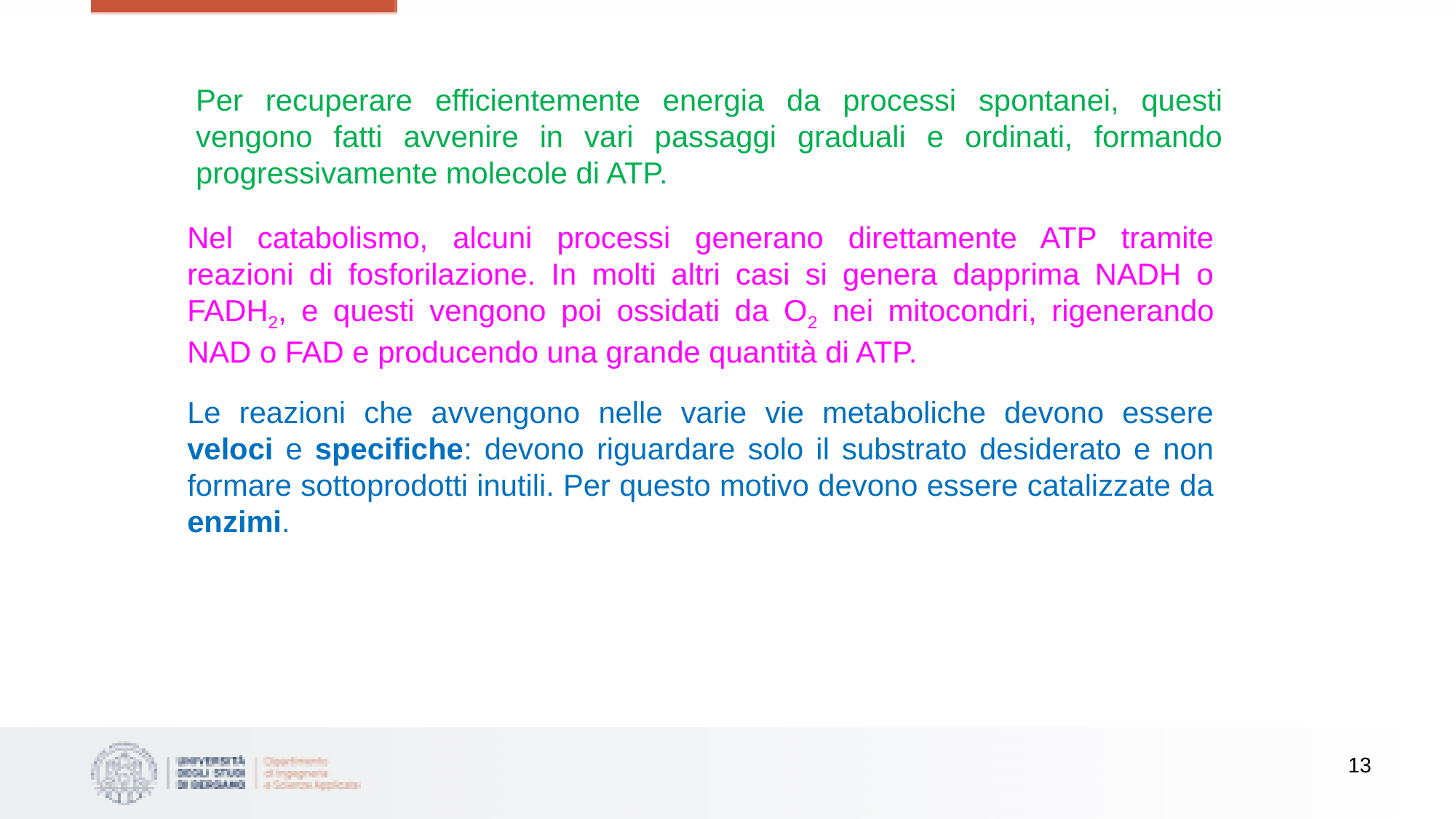

Per recuperare efficientemente energia da processi spontanei, questi vengono fatti avvenire in vari passaggi graduali e ordinati, formando progressivamente molecole di ATP.
Nel catabolismo, alcuni processi generano direttamente ATP tramite reazioni di fosforilazione. In molti altri casi si genera dapprima NADH o FADH2, e questi vengono poi ossidati da O2 nei mitocondri, rigenerando NAD o FAD e producendo una grande quantità di ATP.
Le reazioni che avvengono nelle varie vie metaboliche devono essere veloci e specifiche: devono riguardare solo il substrato desiderato e non formare sottoprodotti inutili. Per questo motivo devono essere catalizzate da enzimi.
13